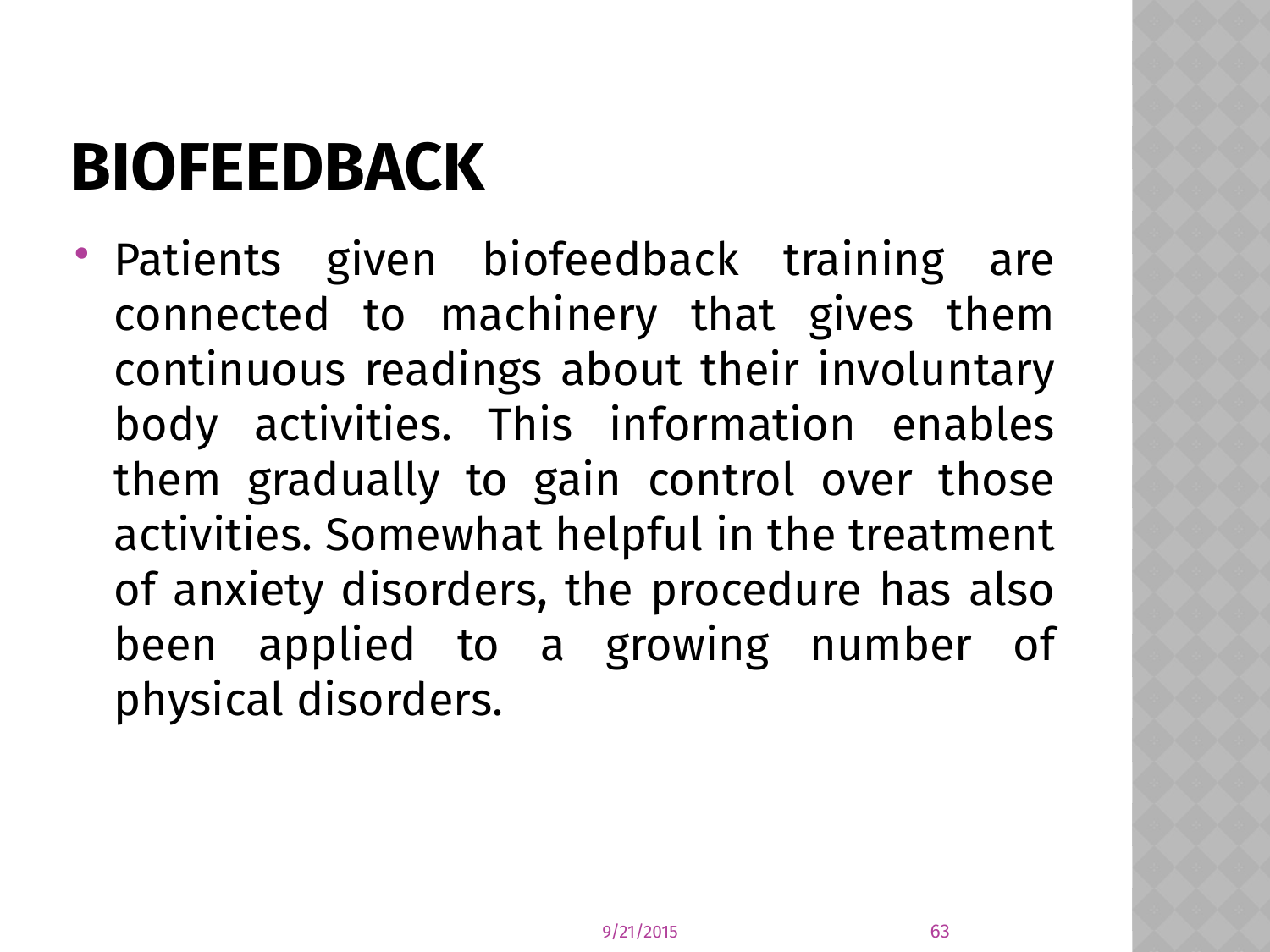

# Biofeedback
Patients given biofeedback training are connected to machinery that gives them continuous readings about their involuntary body activities. This information enables them gradually to gain control over those activities. Somewhat helpful in the treatment of anxiety disorders, the procedure has also been applied to a growing number of physical disorders.
63
9/21/2015